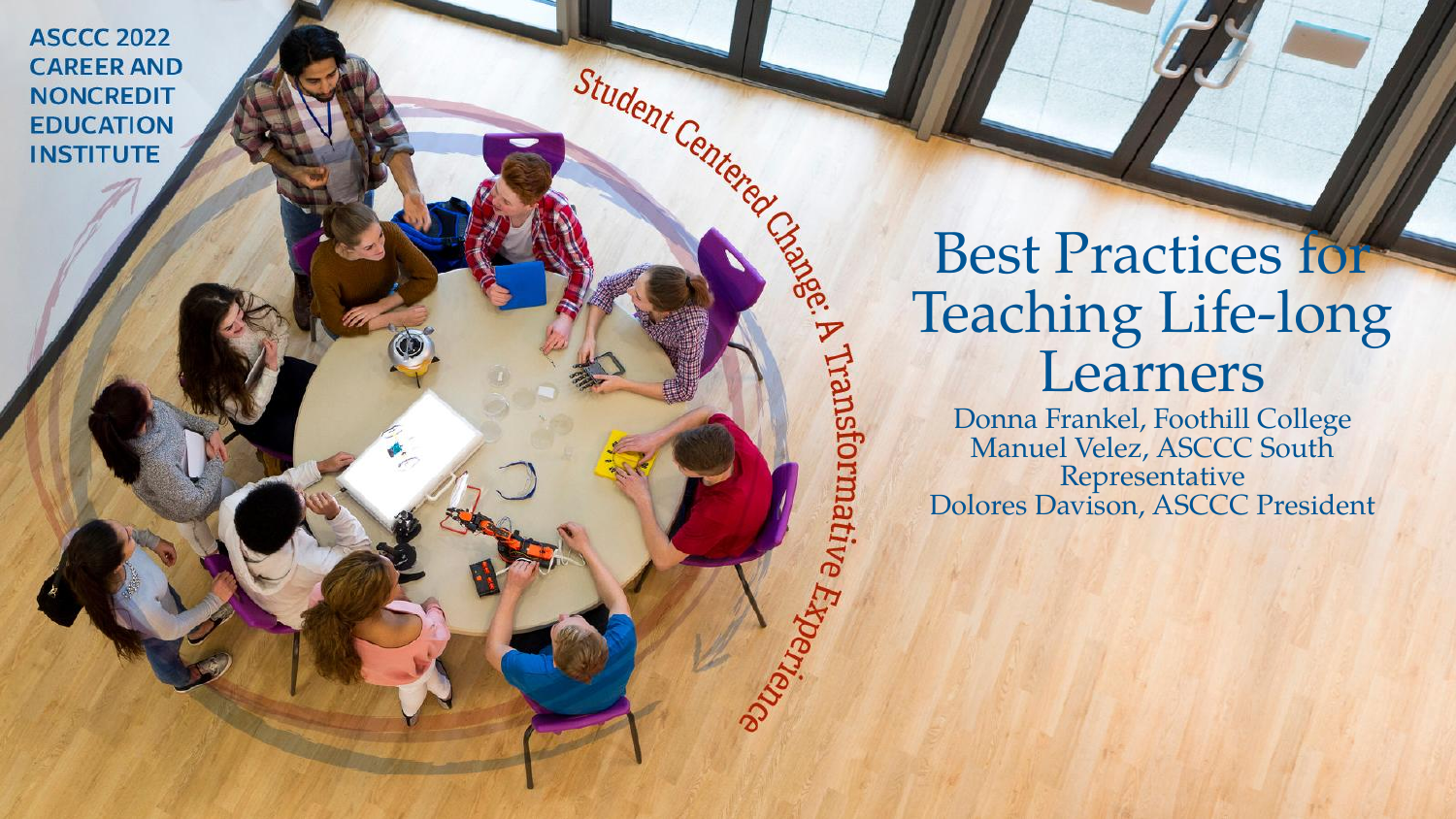

# Best Practices for Teaching Life-long Learners
Donna Frankel, Foothill College
Manuel Velez, ASCCC South Representative
Dolores Davison, ASCCC President